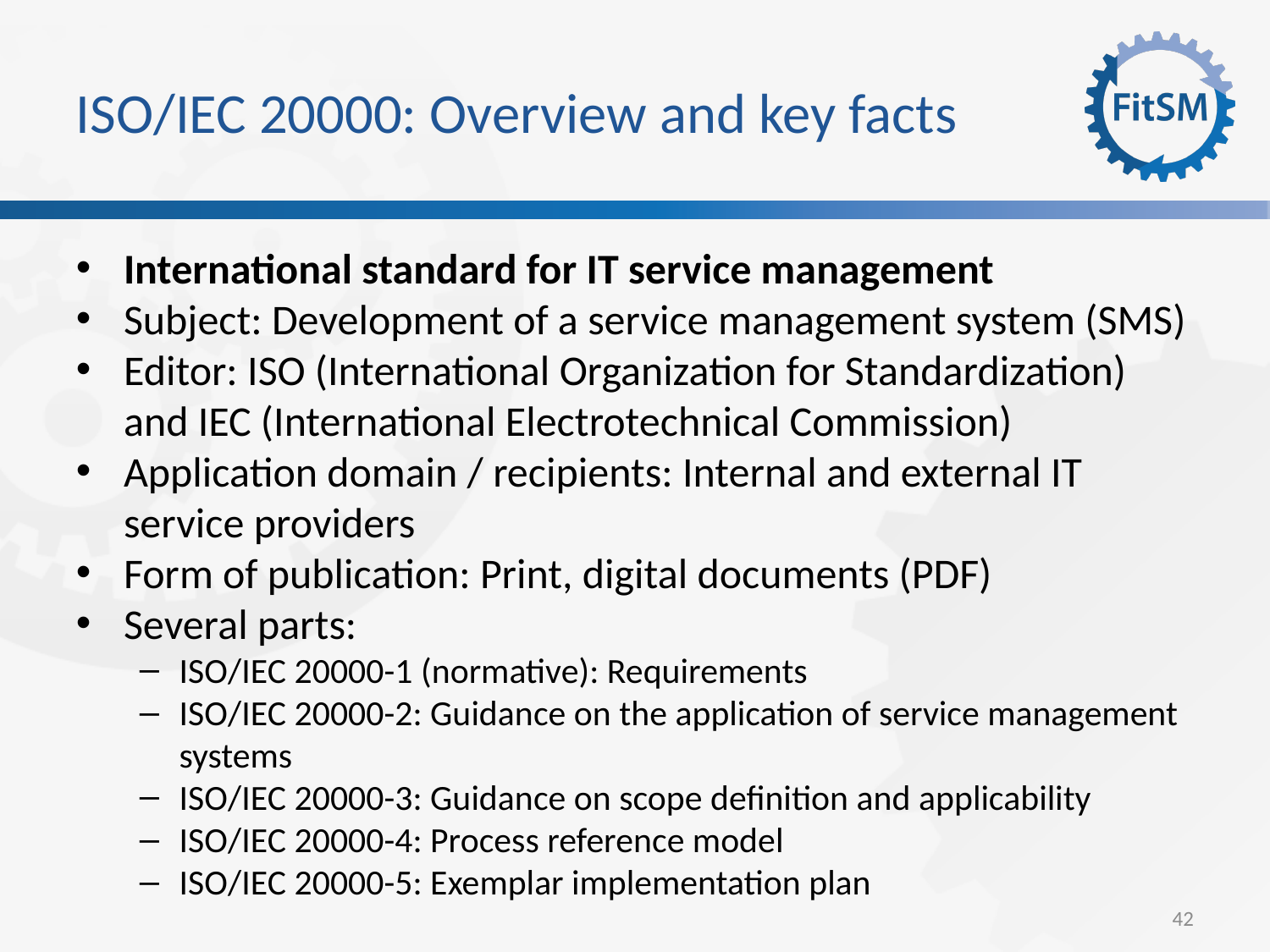

ISO/IEC 20000: Overview and key facts
International standard for IT service management
Subject: Development of a service management system (SMS)
Editor: ISO (International Organization for Standardization) and IEC (International Electrotechnical Commission)
Application domain / recipients: Internal and external IT service providers
Form of publication: Print, digital documents (PDF)
Several parts:
ISO/IEC 20000-1 (normative): Requirements
ISO/IEC 20000-2: Guidance on the application of service management systems
ISO/IEC 20000-3: Guidance on scope definition and applicability
ISO/IEC 20000-4: Process reference model
ISO/IEC 20000-5: Exemplar implementation plan
42